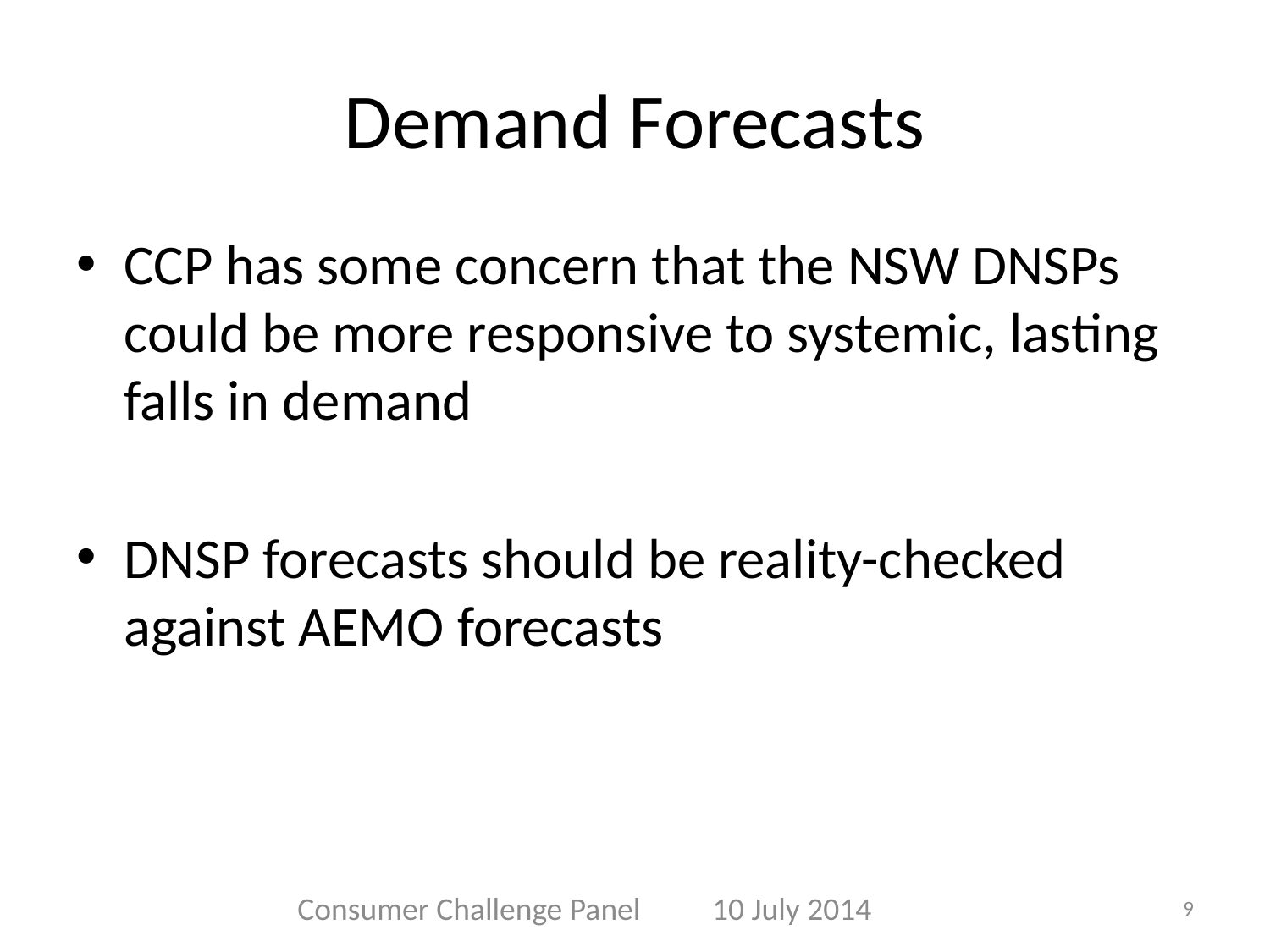

# Demand Forecasts
CCP has some concern that the NSW DNSPs could be more responsive to systemic, lasting falls in demand

DNSP forecasts should be reality-checked against AEMO forecasts
Consumer Challenge Panel          10 July 2014
9